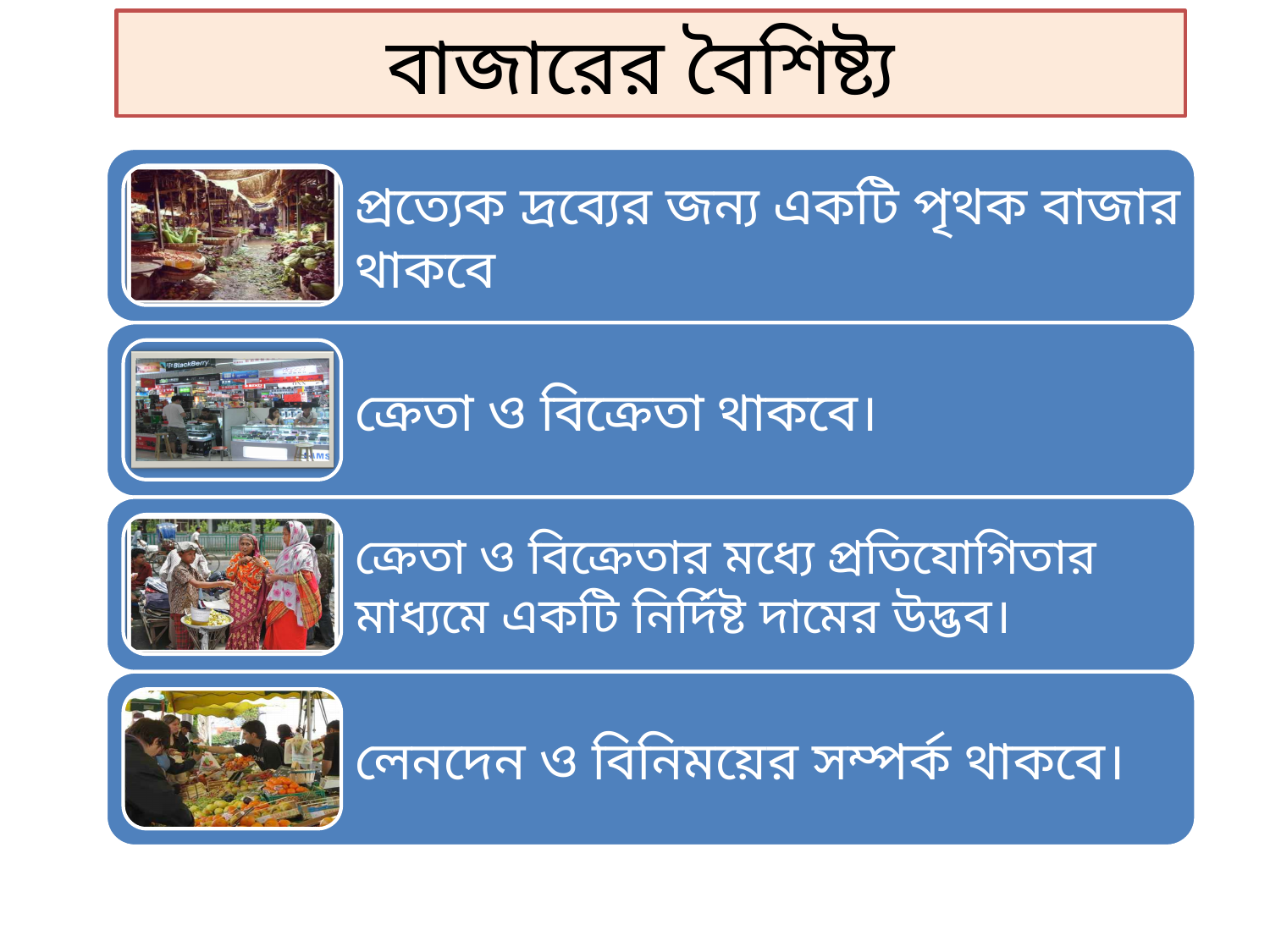

বাজারের বৈশিষ্ট্য
প্রত্যেক দ্রব্যের জন্য একটি পৃথক বাজার থাকবে
ক্রেতা ও বিক্রেতা থাকবে।
ক্রেতা ও বিক্রেতার মধ্যে প্রতিযোগিতার মাধ্যমে একটি নির্দিষ্ট দামের উদ্ভব।
লেনদেন ও বিনিময়ের সম্পর্ক থাকবে।